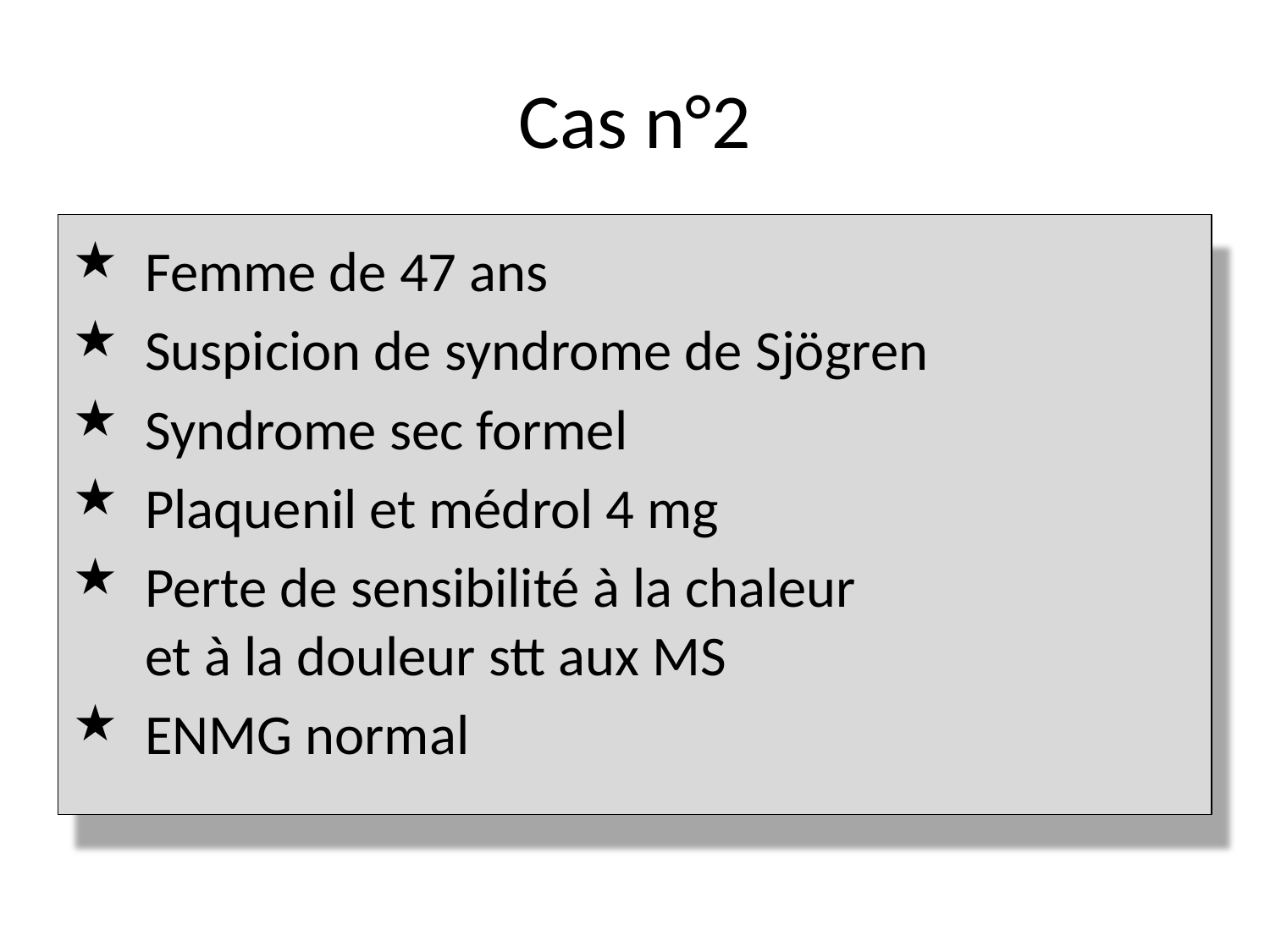

# Cas n°2

Femme de 47 ans
Suspicion de syndrome de Sjögren
Syndrome sec formel
Plaquenil et médrol 4 mg
Perte de sensibilité à la chaleur
et à la douleur stt aux MS
ENMG normal